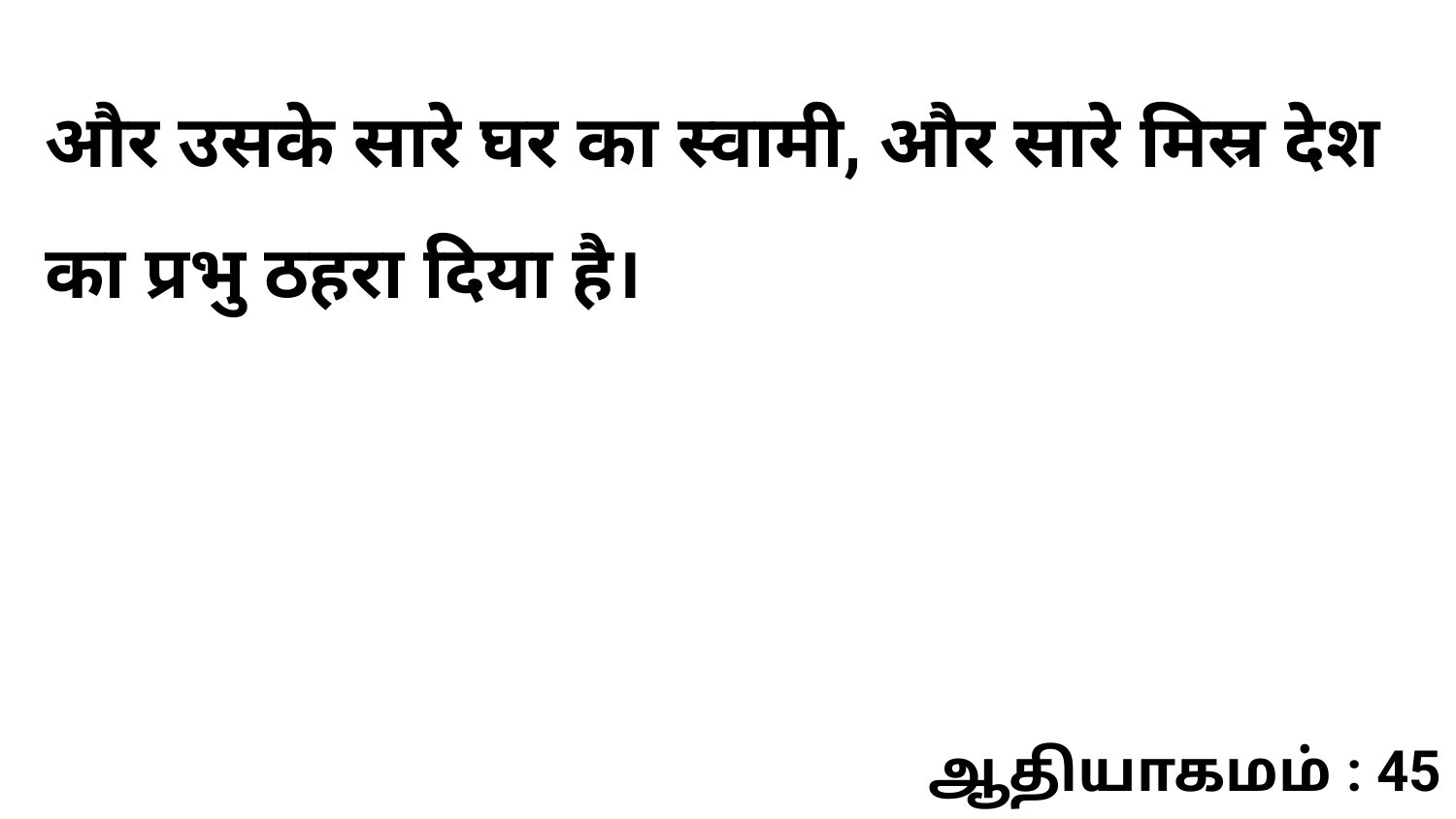

और उसके सारे घर का स्वामी, और सारे मिस्र देश का प्रभु ठहरा दिया है।
ஆதியாகமம் : 45